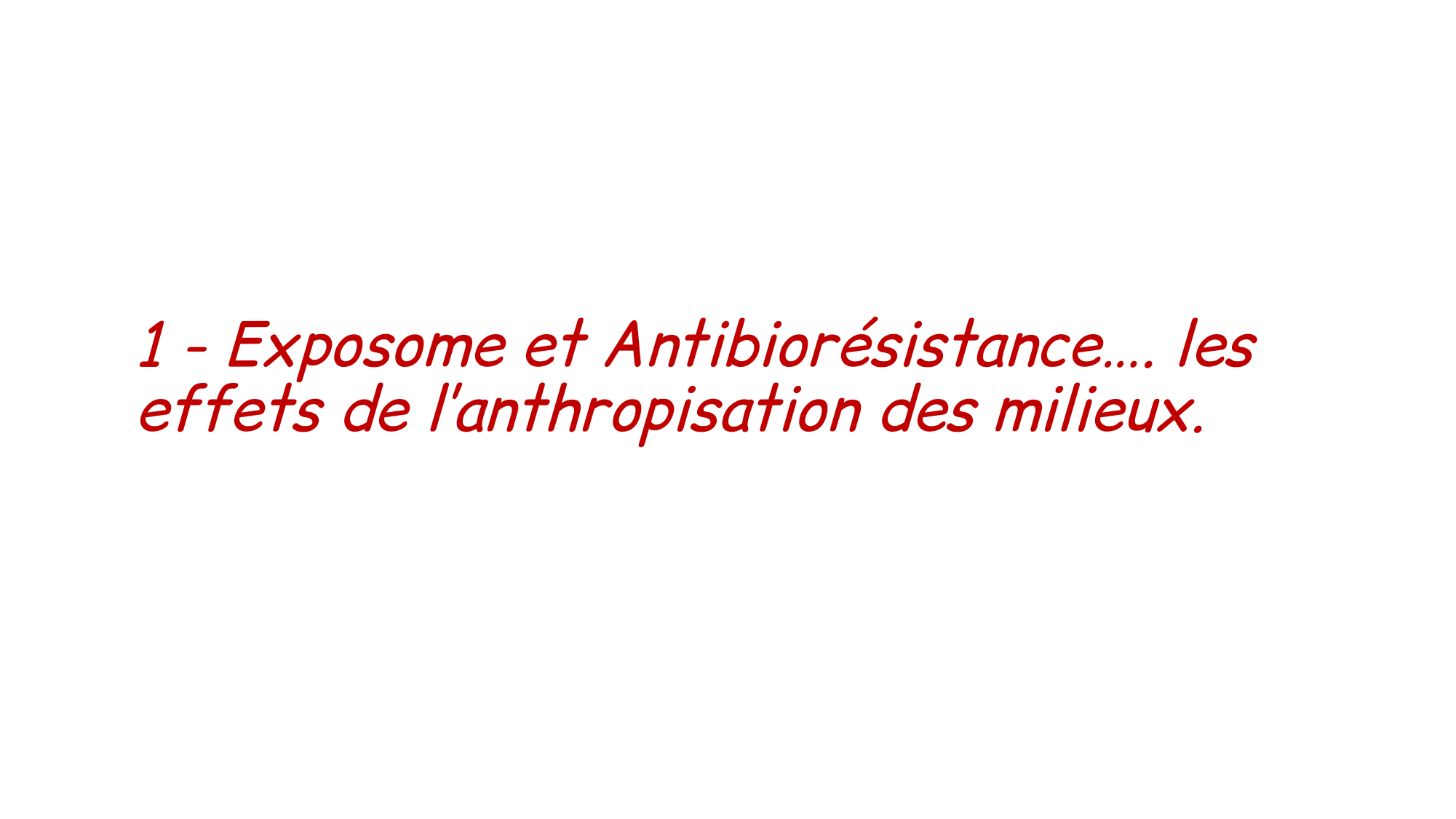

# 1 - Exposome et Antibiorésistance…. les effets de l’anthropisation des milieux.